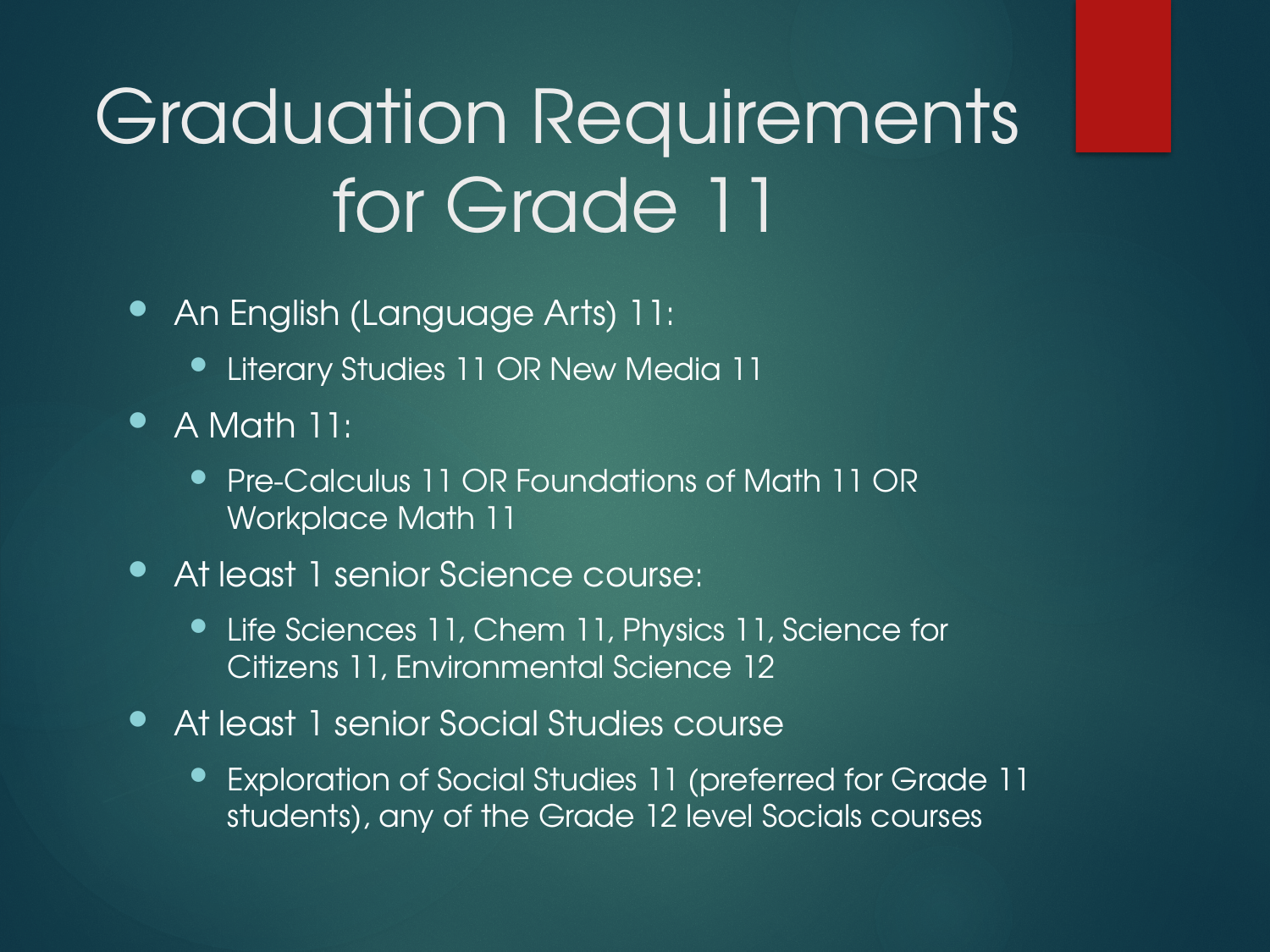

# Graduation Requirements for Grade 11
An English (Language Arts) 11:
Literary Studies 11 OR New Media 11
A Math 11:
Pre-Calculus 11 OR Foundations of Math 11 OR Workplace Math 11
At least 1 senior Science course:
Life Sciences 11, Chem 11, Physics 11, Science for Citizens 11, Environmental Science 12
At least 1 senior Social Studies course
Exploration of Social Studies 11 (preferred for Grade 11 students), any of the Grade 12 level Socials courses